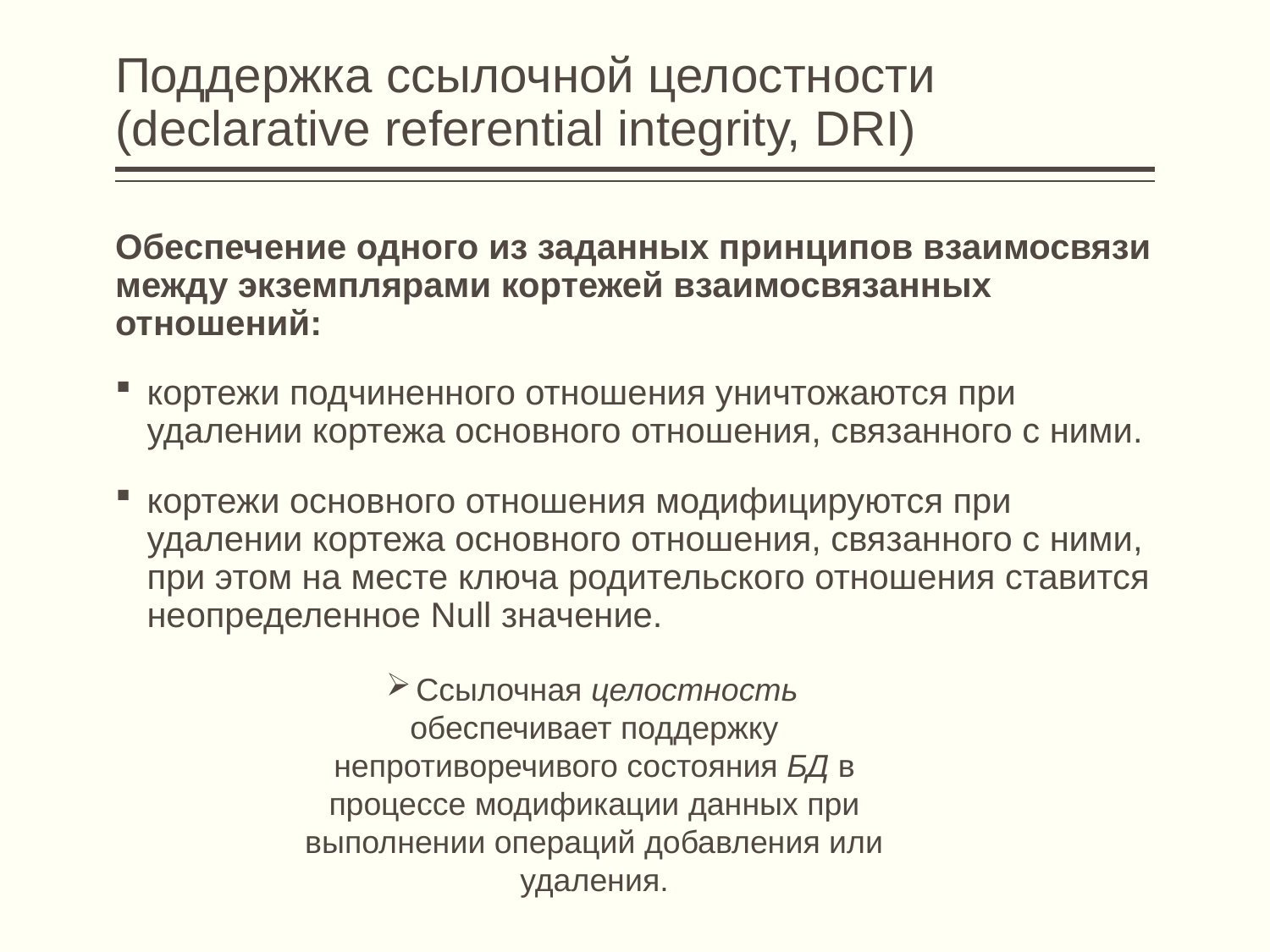

# Поддержка ссылочной целостности (declarative referential integrity, DRI)
Обеспечение одного из заданных принципов взаимосвязи между экземплярами кортежей взаимосвязанных отношений:
кортежи подчиненного отношения уничтожаются при удалении кортежа основного отношения, связанного с ними.
кортежи основного отношения модифицируются при удалении кортежа основного отношения, связанного с ними, при этом на месте ключа родительского отношения ставится неопределенное Null значение.

Ссылочная целостность обеспечивает поддержку непротиворечивого состояния БД в процессе модификации данных при выполнении операций добавления или удаления.